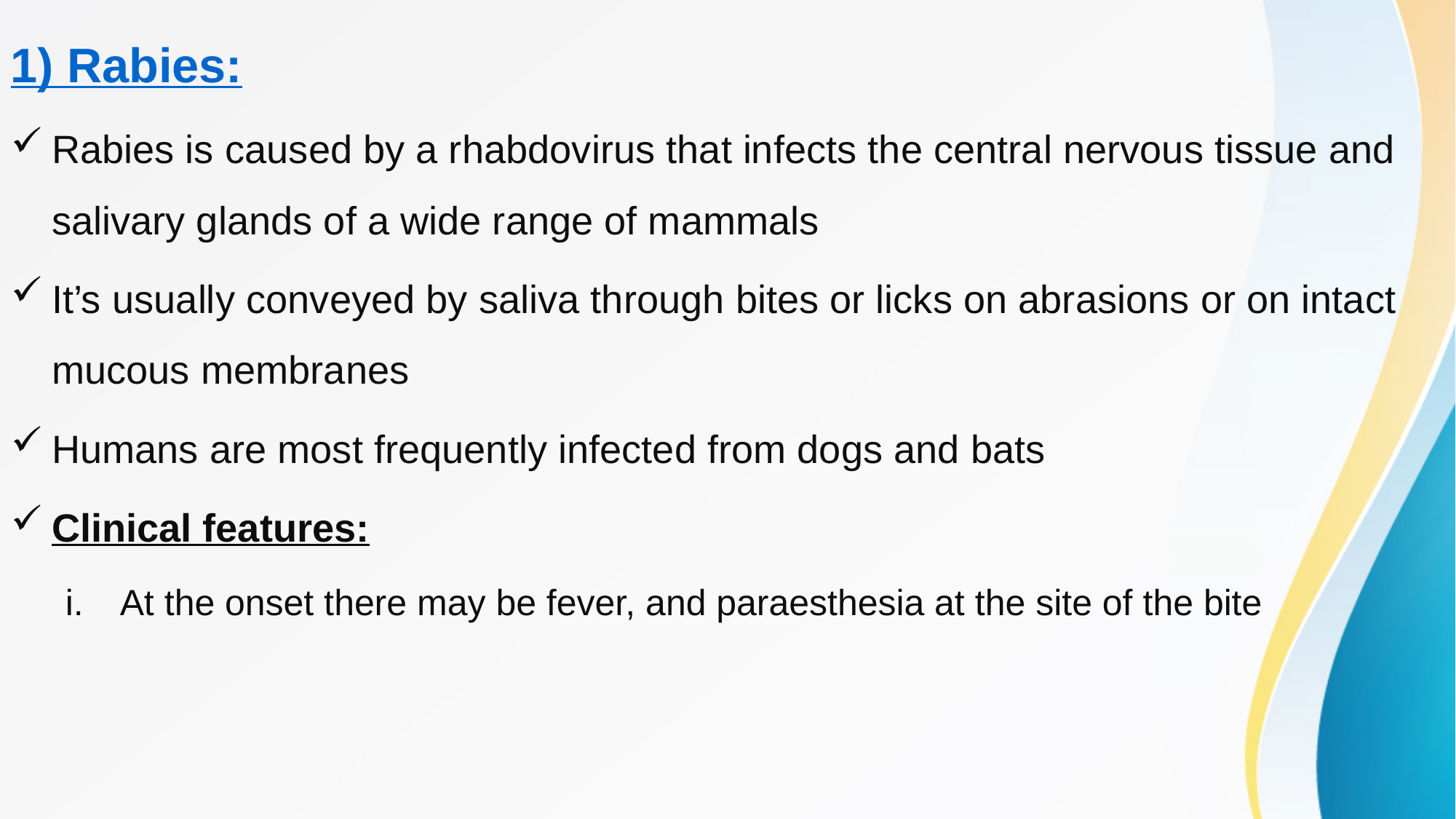

1) Rabies:
Rabies is caused by a rhabdovirus that infects the central nervous tissue and salivary glands of a wide range of mammals
It’s usually conveyed by saliva through bites or licks on abrasions or on intact mucous membranes
Humans are most frequently infected from dogs and bats
Clinical features:
At the onset there may be fever, and paraesthesia at the site of the bite